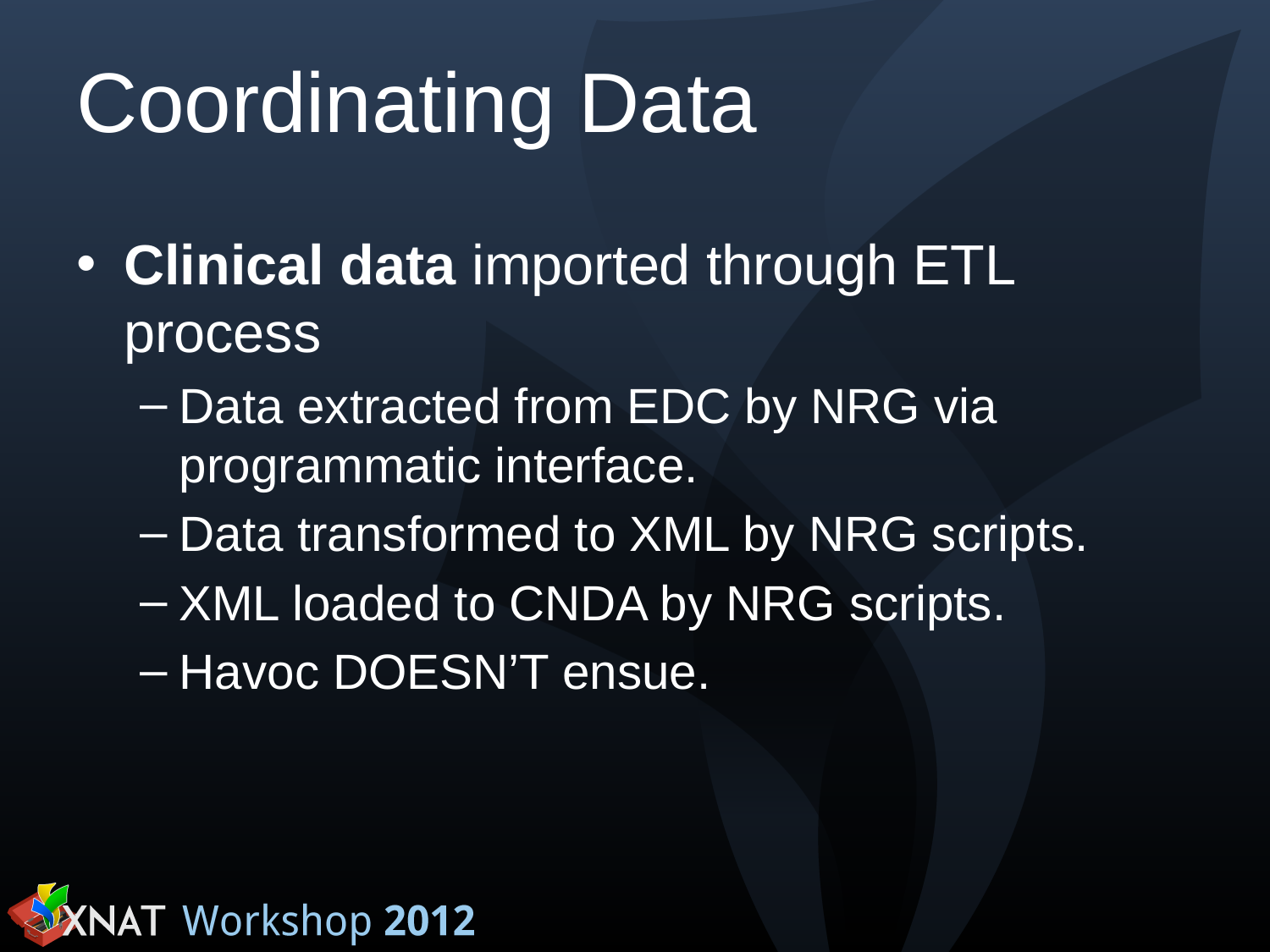

# Coordinating Data
Clinical data imported through ETL process
Data extracted from EDC by NRG via programmatic interface.
Data transformed to XML by NRG scripts.
XML loaded to CNDA by NRG scripts.
Havoc DOESN’T ensue.